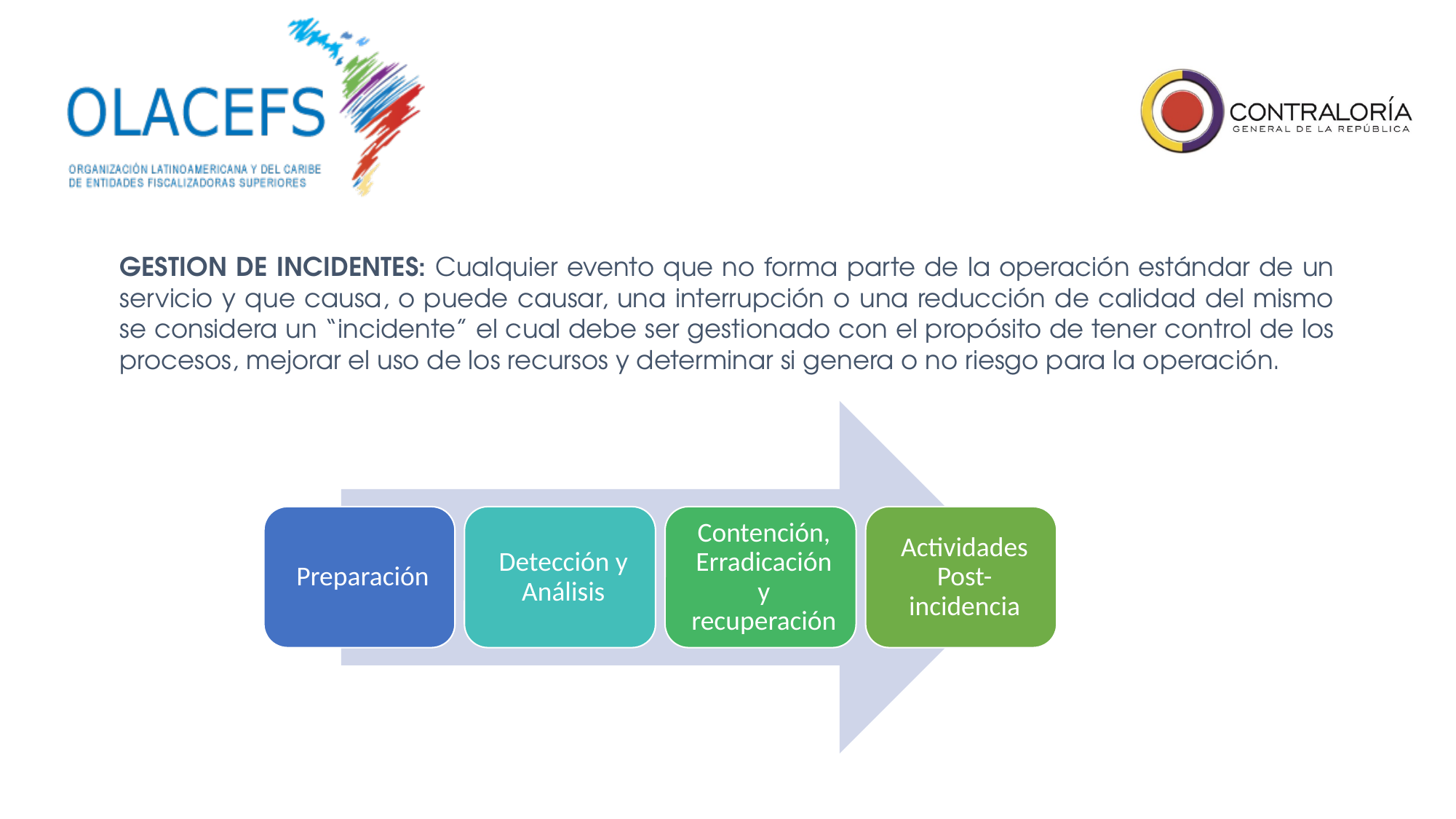

GESTION DE INCIDENTES: Cualquier evento que no forma parte de la operación estándar de un servicio y que causa, o puede causar, una interrupción o una reducción de calidad del mismo se considera un “incidente” el cual debe ser gestionado con el propósito de tener control de los procesos, mejorar el uso de los recursos y determinar si genera o no riesgo para la operación.
Preparación
Detección y Análisis
Contención, Erradicación y recuperación
Actividades Post-incidencia